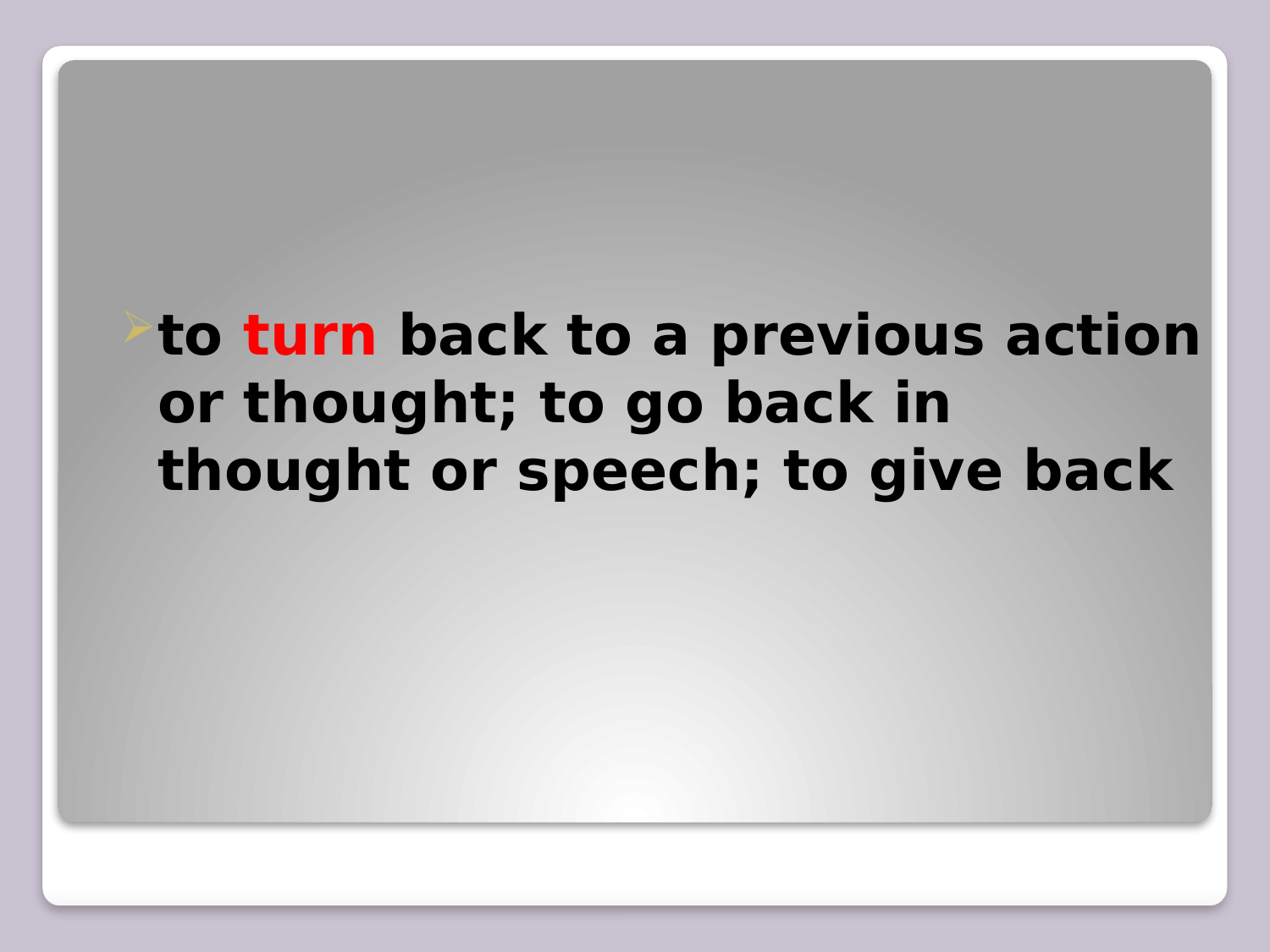

#
to turn back to a previous action or thought; to go back in thought or speech; to give back